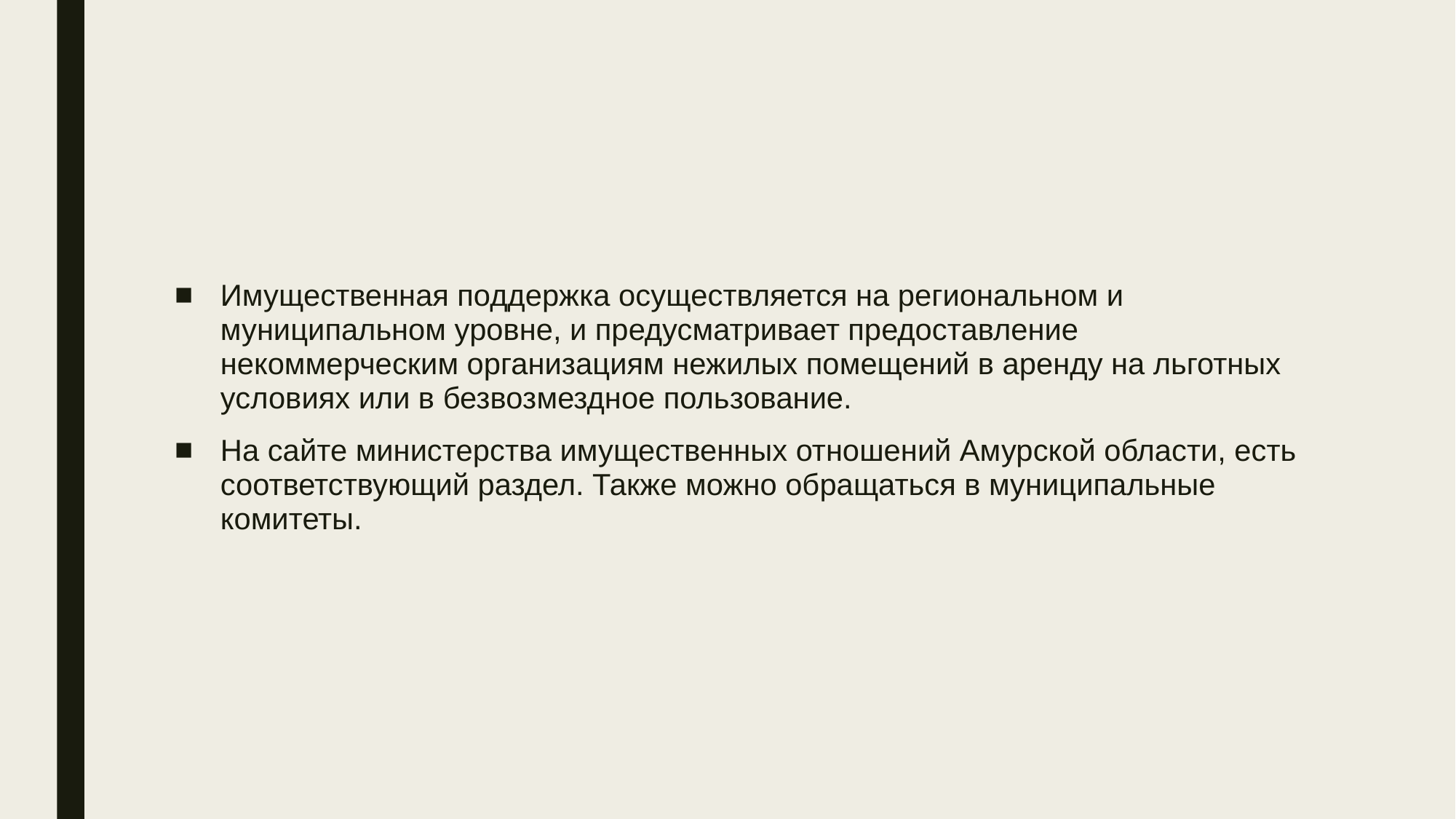

Имущественная поддержка осуществляется на региональном и муниципальном уровне, и предусматривает предоставление некоммерческим организациям нежилых помещений в аренду на льготных условиях или в безвозмездное пользование.
На сайте министерства имущественных отношений Амурской области, есть соответствующий раздел. Также можно обращаться в муниципальные комитеты.